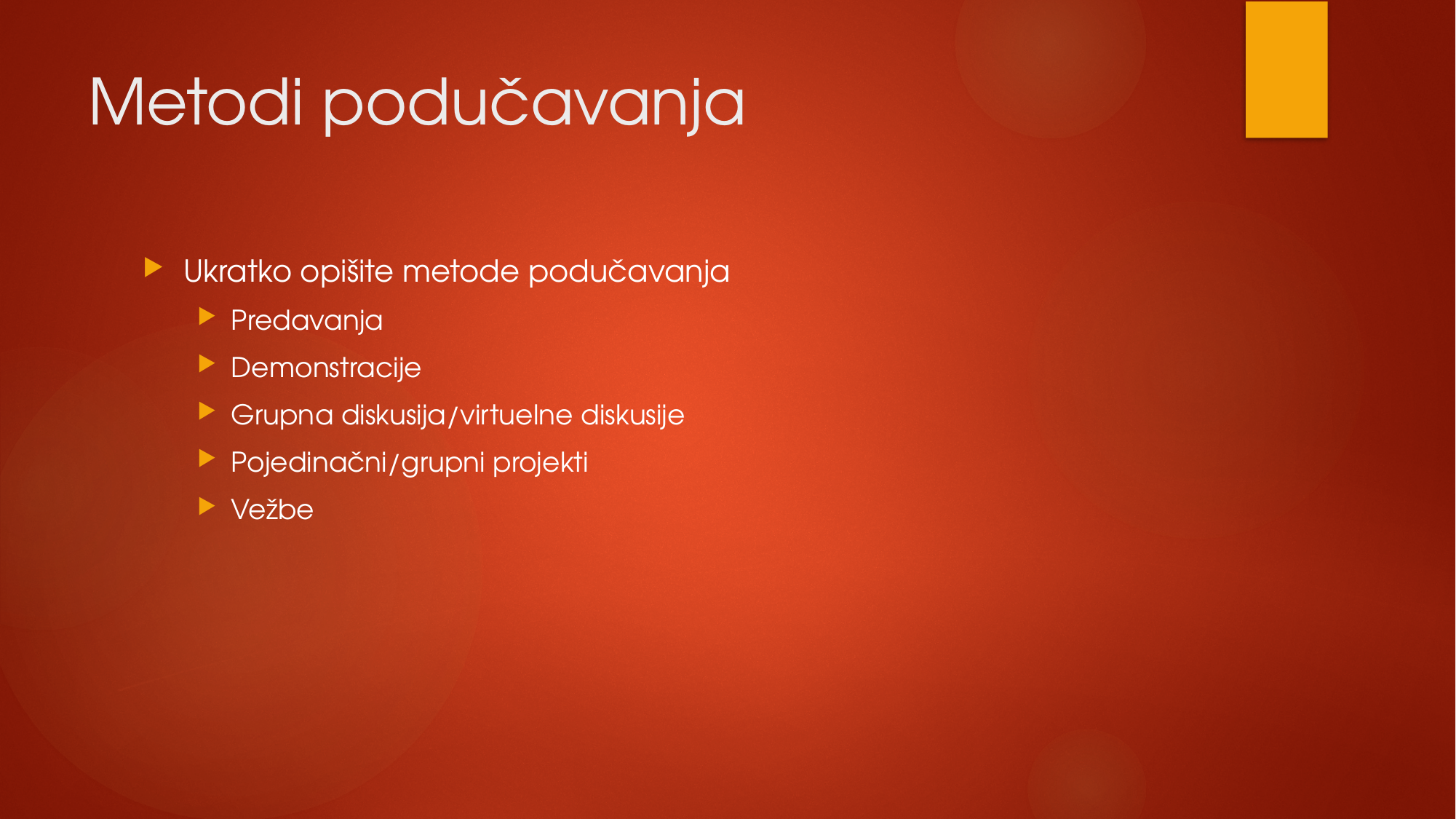

# Metodi podučavanja
Ukratko opišite metode podučavanja
Predavanja
Demonstracije
Grupna diskusija/virtuelne diskusije
Pojedinačni/grupni projekti
Vežbe